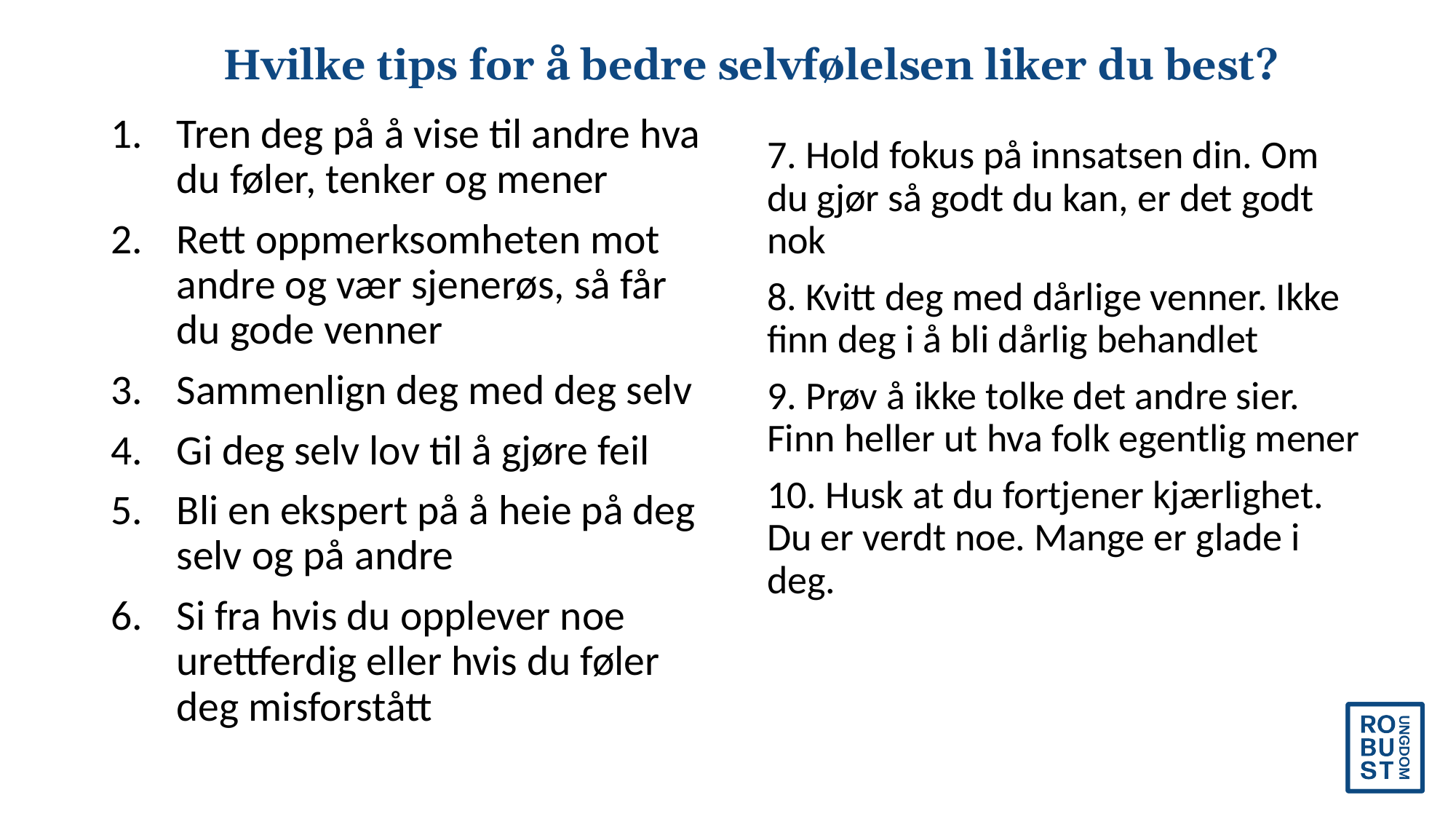

# Hvilke tips for å bedre selvfølelsen liker du best?
Tren deg på å vise til andre hva du føler, tenker og mener
Rett oppmerksomheten mot andre og vær sjenerøs, så får du gode venner
Sammenlign deg med deg selv
Gi deg selv lov til å gjøre feil
Bli en ekspert på å heie på deg selv og på andre
Si fra hvis du opplever noe urettferdig eller hvis du føler deg misforstått

7. Hold fokus på innsatsen din. Om du gjør så godt du kan, er det godt nok
8. Kvitt deg med dårlige venner. Ikke   finn deg i å bli dårlig behandlet
9. Prøv å ikke tolke det andre sier. Finn heller ut hva folk egentlig mener
10. Husk at du fortjener kjærlighet. Du er verdt noe. Mange er glade i deg.